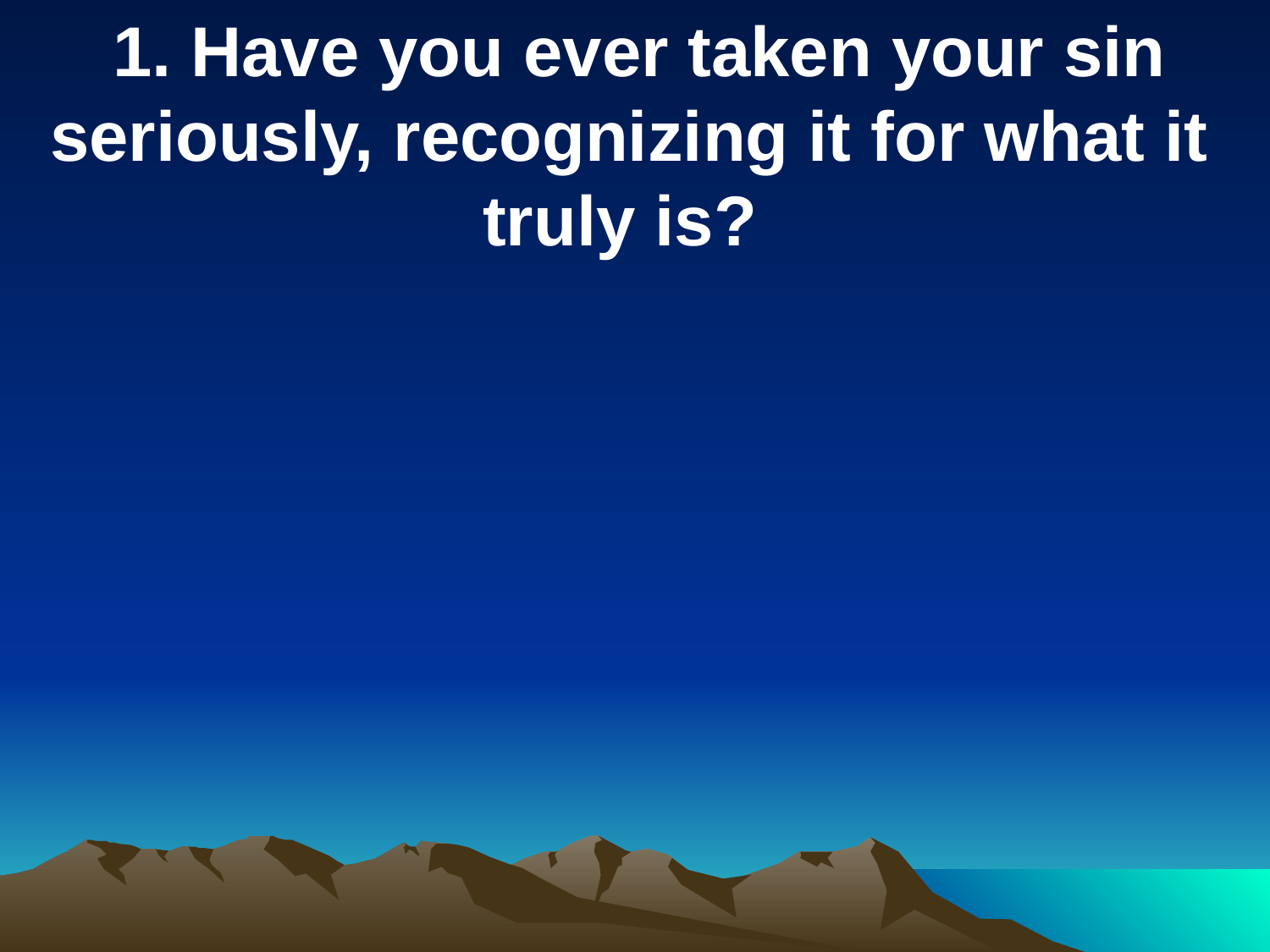

1. Have you ever taken your sin seriously, recognizing it for what it truly is?